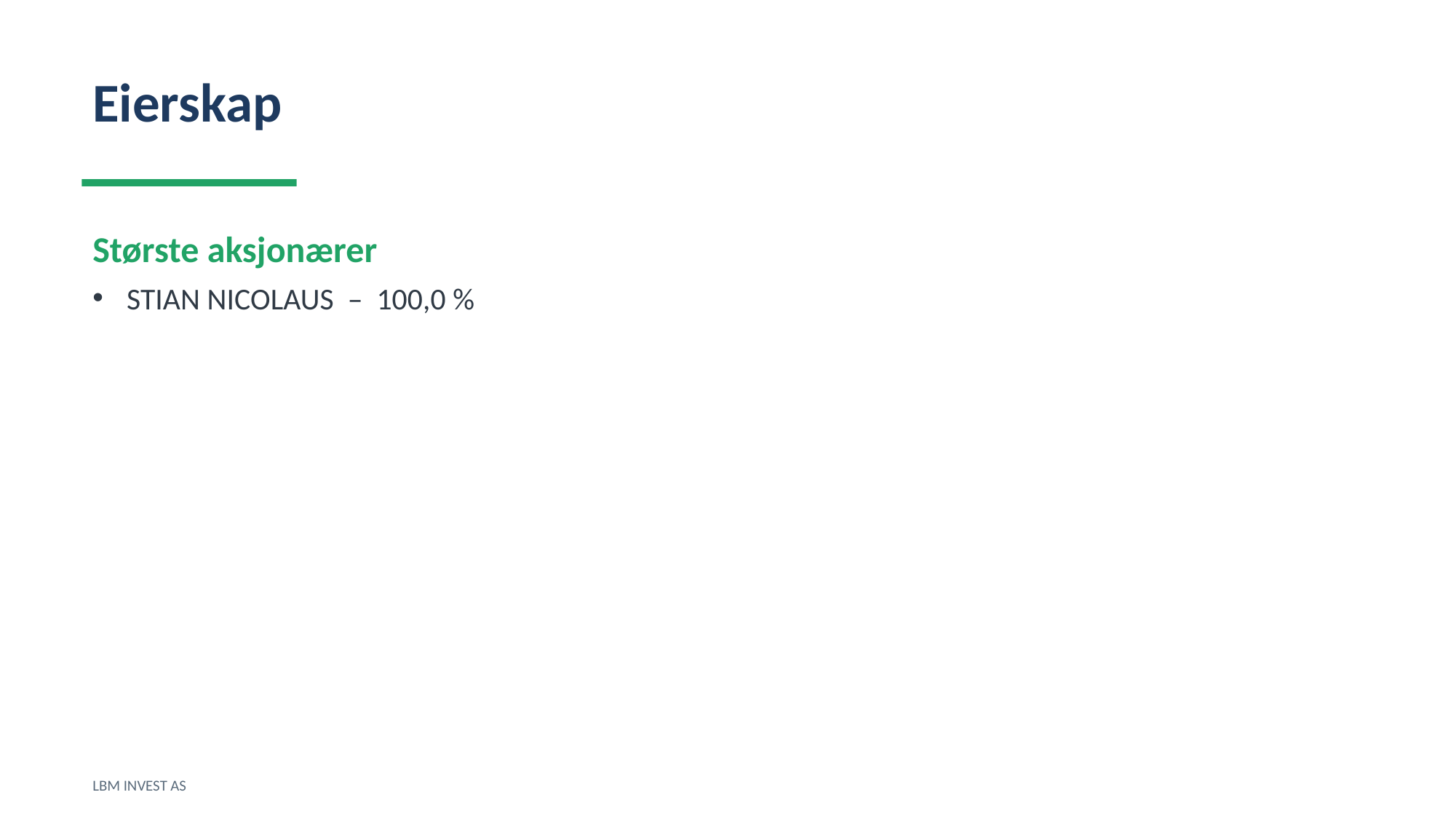

Eierskap

Største aksjonærer
STIAN NICOLAUS  –  100,0 %
LBM INVEST AS